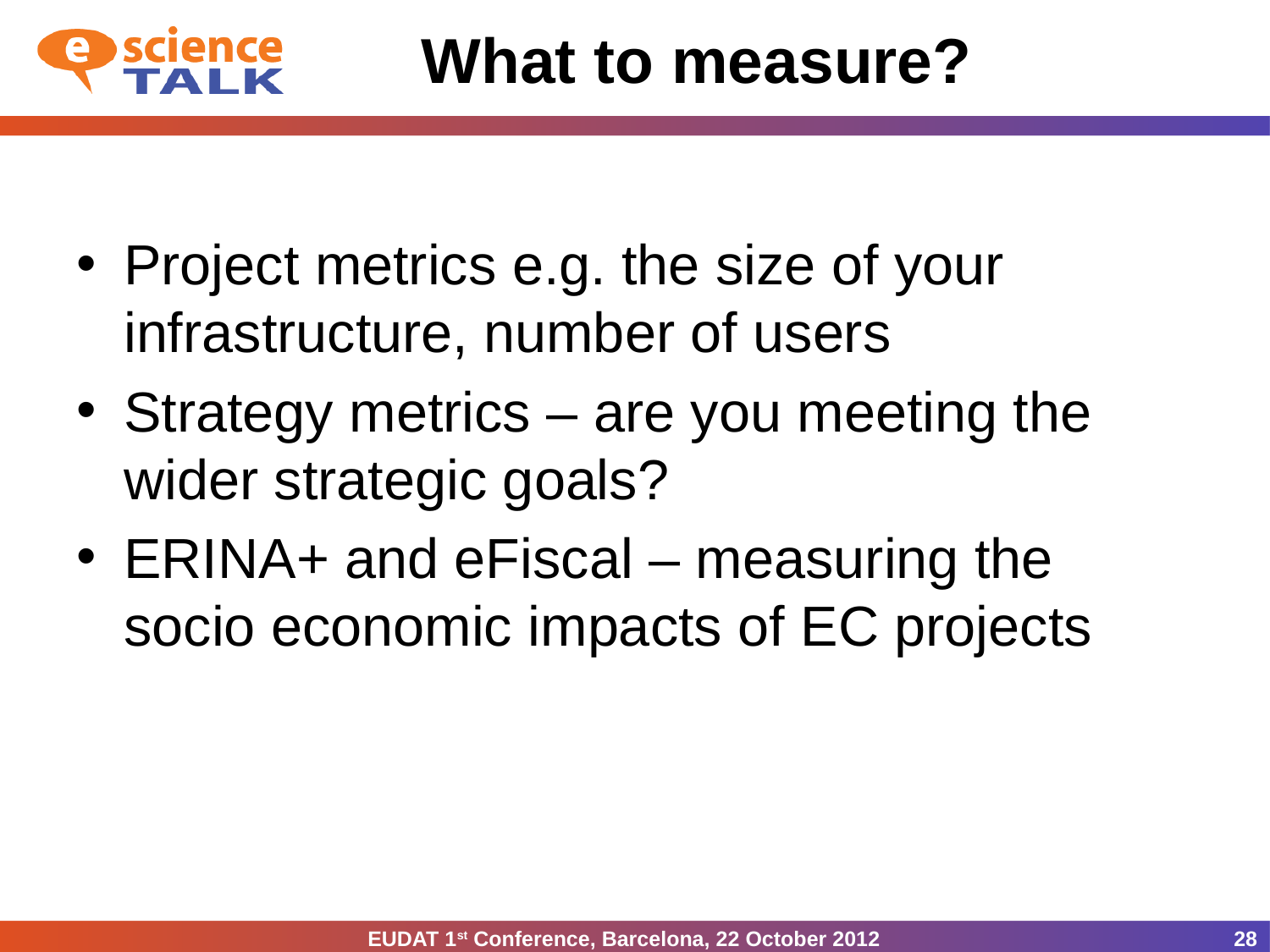

# What to measure?
Project metrics e.g. the size of your infrastructure, number of users
Strategy metrics – are you meeting the wider strategic goals?
ERINA+ and eFiscal – measuring the socio economic impacts of EC projects
EUDAT 1st Conference, Barcelona, 22 October 2012
28